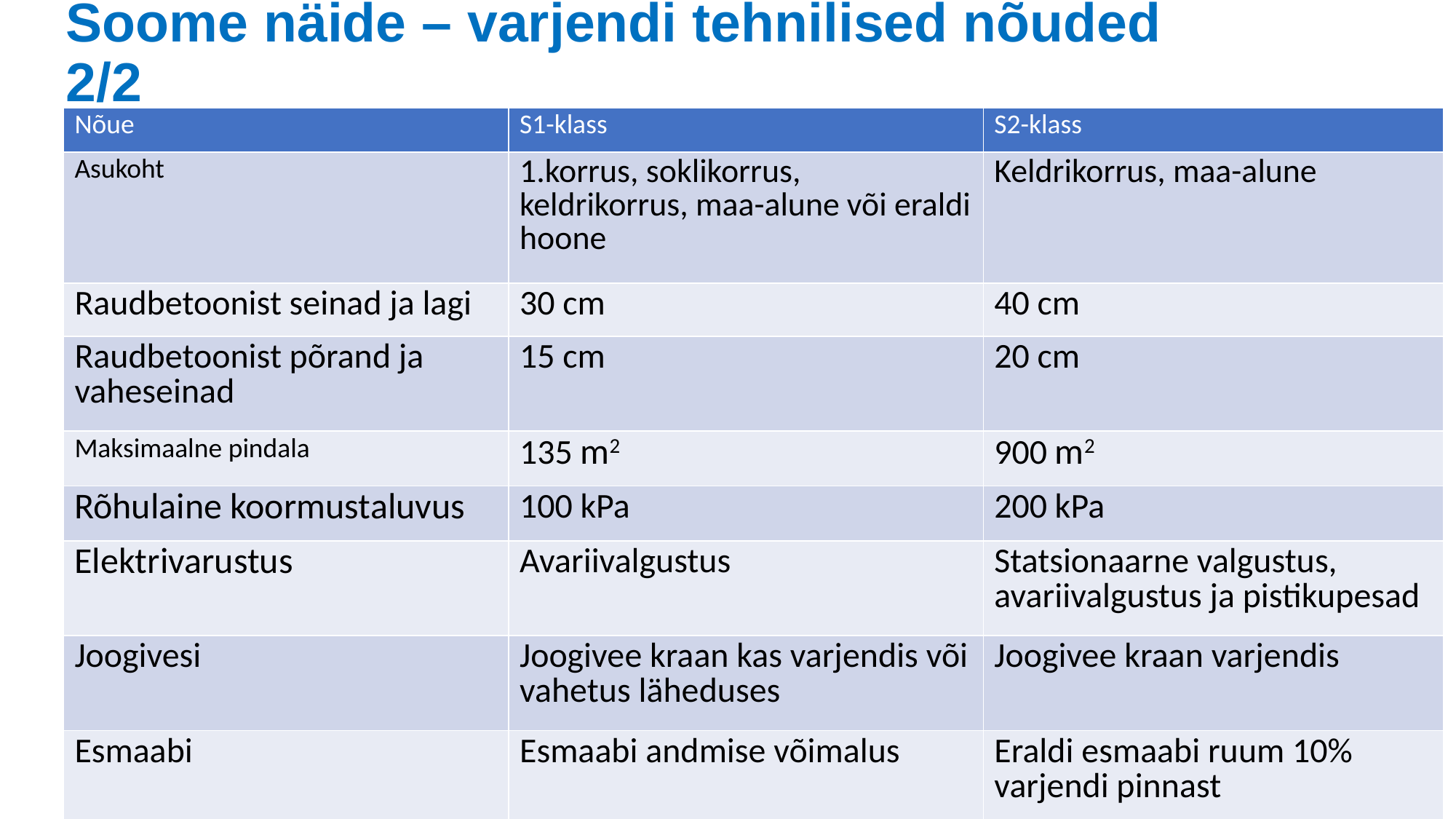

# Soome näide – varjendi tehnilised nõuded 2/2
| Nõue | S1-klass | S2-klass |
| --- | --- | --- |
| Asukoht | 1.korrus, soklikorrus, keldrikorrus, maa-alune või eraldi hoone | Keldrikorrus, maa-alune |
| Raudbetoonist seinad ja lagi | 30 cm | 40 cm |
| Raudbetoonist põrand ja vaheseinad | 15 cm | 20 cm |
| Maksimaalne pindala | 135 m2 | 900 m2 |
| Rõhulaine koormustaluvus | 100 kPa | 200 kPa |
| Elektrivarustus | Avariivalgustus | Statsionaarne valgustus, avariivalgustus ja pistikupesad |
| Joogivesi | Joogivee kraan kas varjendis või vahetus läheduses | Joogivee kraan varjendis |
| Esmaabi | Esmaabi andmise võimalus | Eraldi esmaabi ruum 10% varjendi pinnast |